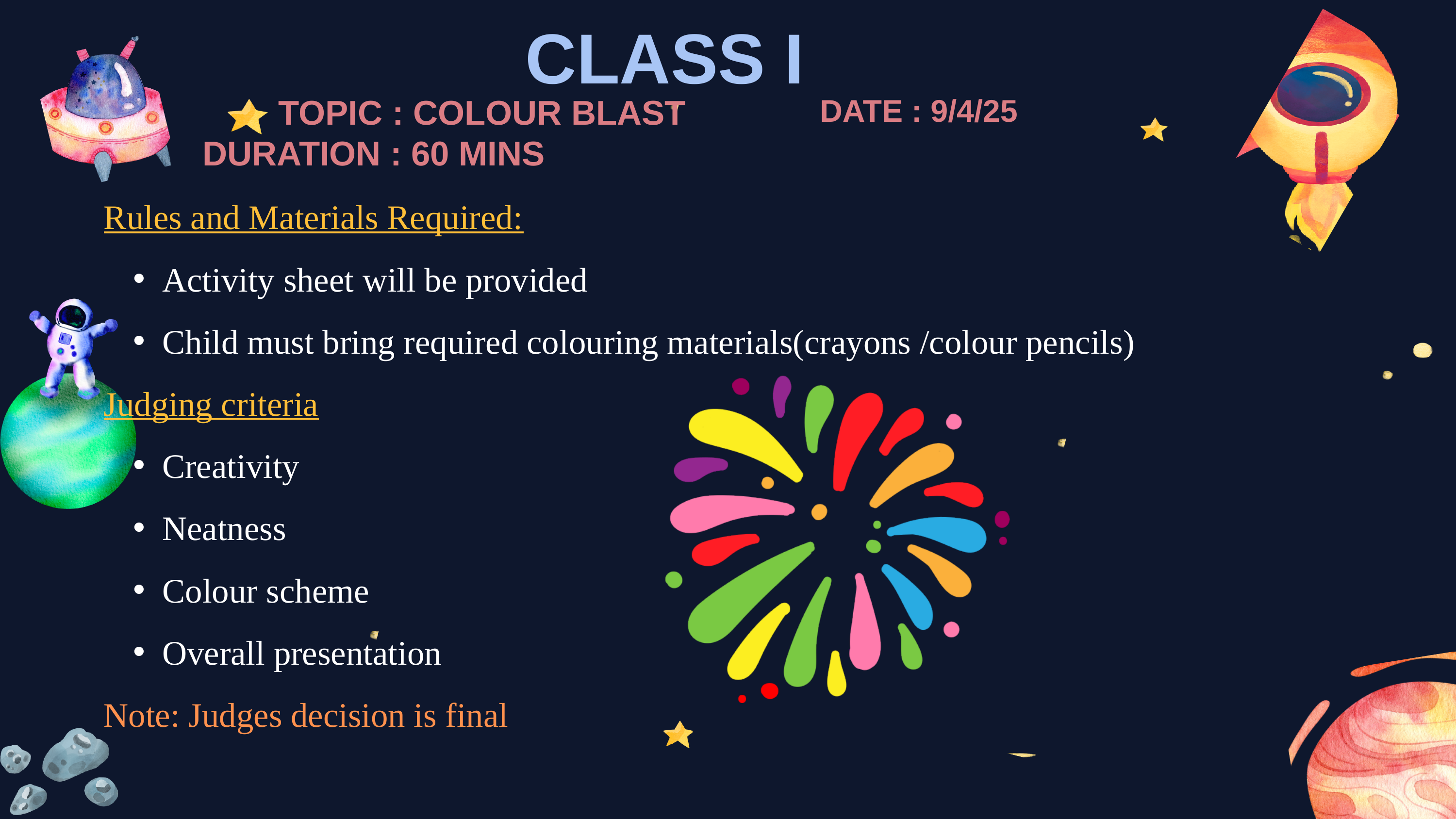

CLASS I

TOPIC : COLOUR BLAST
DATE : 9/4/25

DURATION : 60 MINS
Rules and Materials Required:
Activity sheet will be provided
Child must bring required colouring materials(crayons /colour pencils)
Judging criteria
Creativity
Neatness
Colour scheme
Overall presentation
Note: Judges decision is final